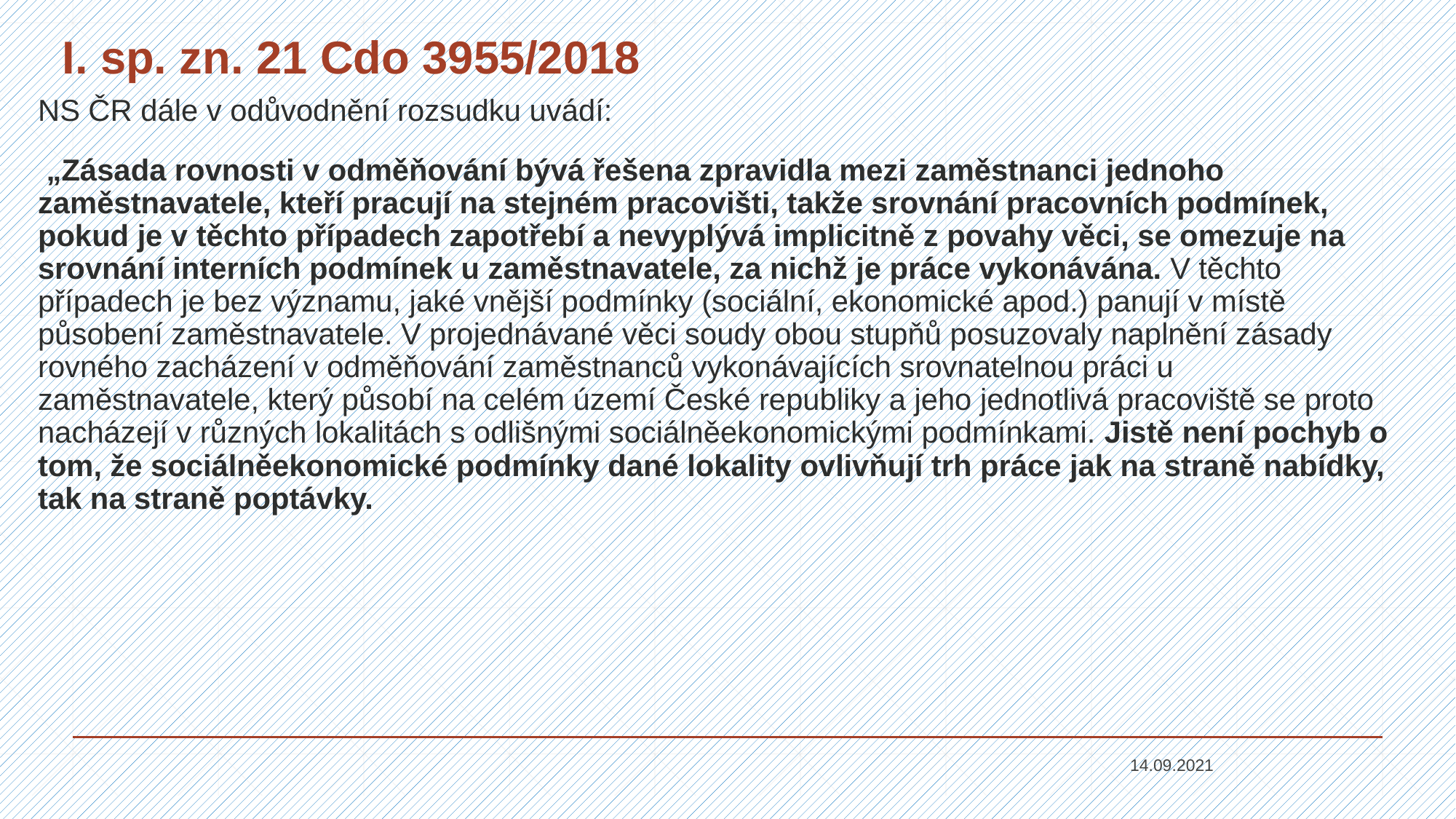

# I. sp. zn. 21 Cdo 3955/2018
NS ČR dále v odůvodnění rozsudku uvádí:
 „Zásada rovnosti v odměňování bývá řešena zpravidla mezi zaměstnanci jednoho zaměstnavatele, kteří pracují na stejném pracovišti, takže srovnání pracovních podmínek, pokud je v těchto případech zapotřebí a nevyplývá implicitně z povahy věci, se omezuje na srovnání interních podmínek u zaměstnavatele, za nichž je práce vykonávána. V těchto případech je bez významu, jaké vnější podmínky (sociální, ekonomické apod.) panují v místě působení zaměstnavatele. V projednávané věci soudy obou stupňů posuzovaly naplnění zásady rovného zacházení v odměňování zaměstnanců vykonávajících srovnatelnou práci u zaměstnavatele, který působí na celém území České republiky a jeho jednotlivá pracoviště se proto nacházejí v různých lokalitách s odlišnými sociálněekonomickými podmínkami. Jistě není pochyb o tom, že sociálněekonomické podmínky dané lokality ovlivňují trh práce jak na straně nabídky, tak na straně poptávky.
14.09.2021